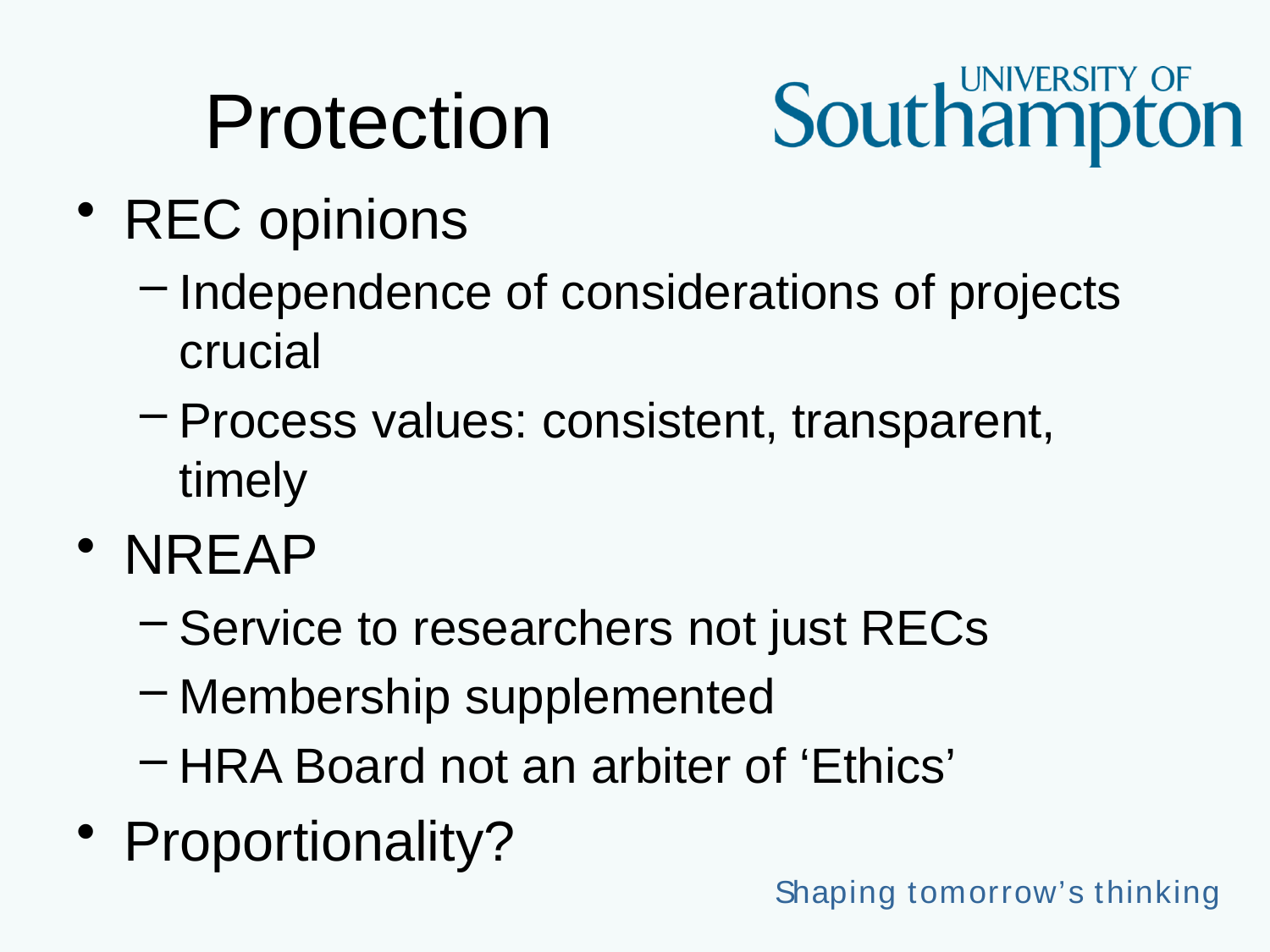

# Protection
REC opinions
Independence of considerations of projects crucial
Process values: consistent, transparent, timely
NREAP
Service to researchers not just RECs
Membership supplemented
HRA Board not an arbiter of ‘Ethics’
Proportionality?